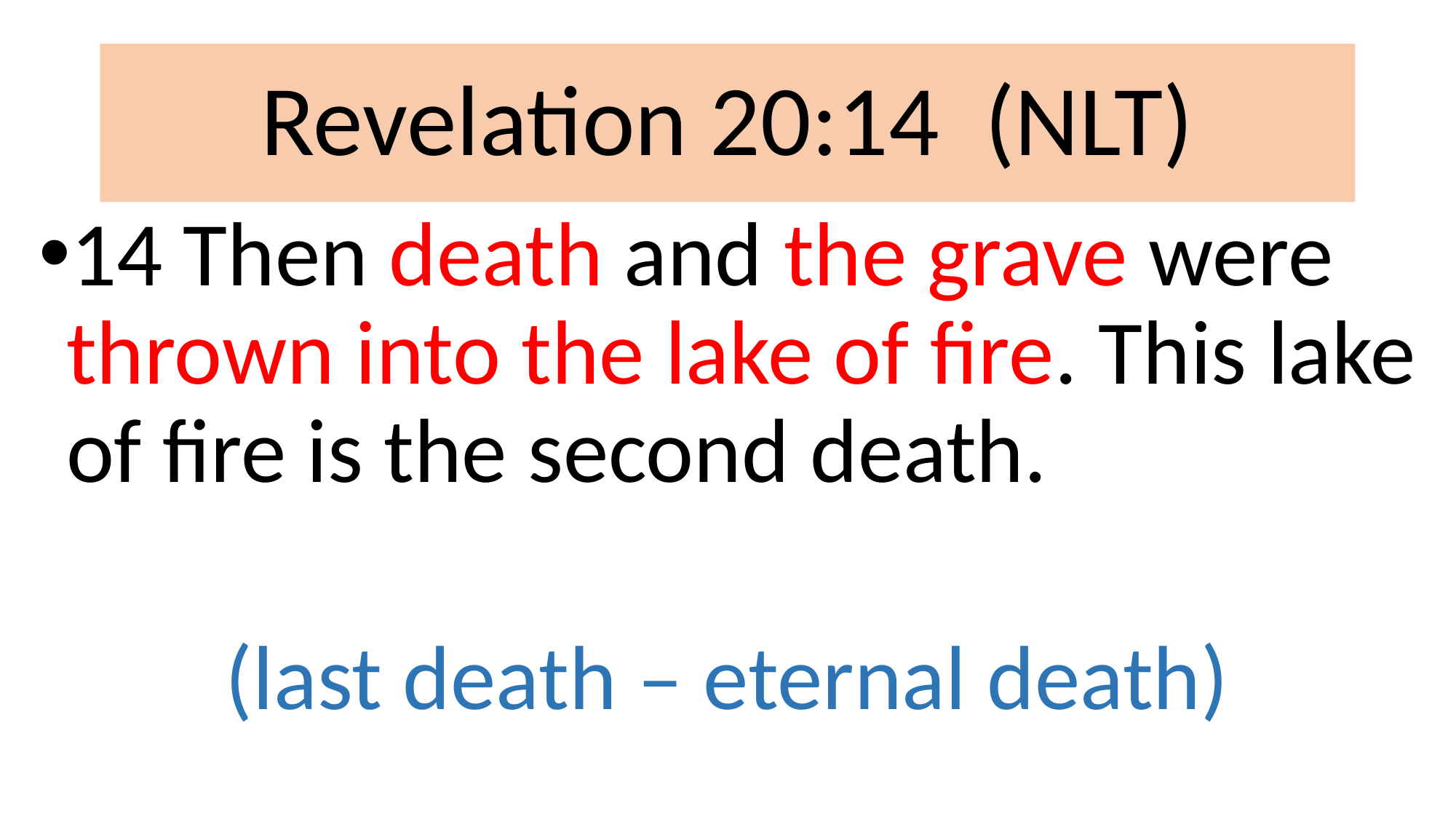

# Revelation 20:14  (NLT)
14 Then death and the grave were thrown into the lake of fire. This lake of fire is the second death.

(last death – eternal death)